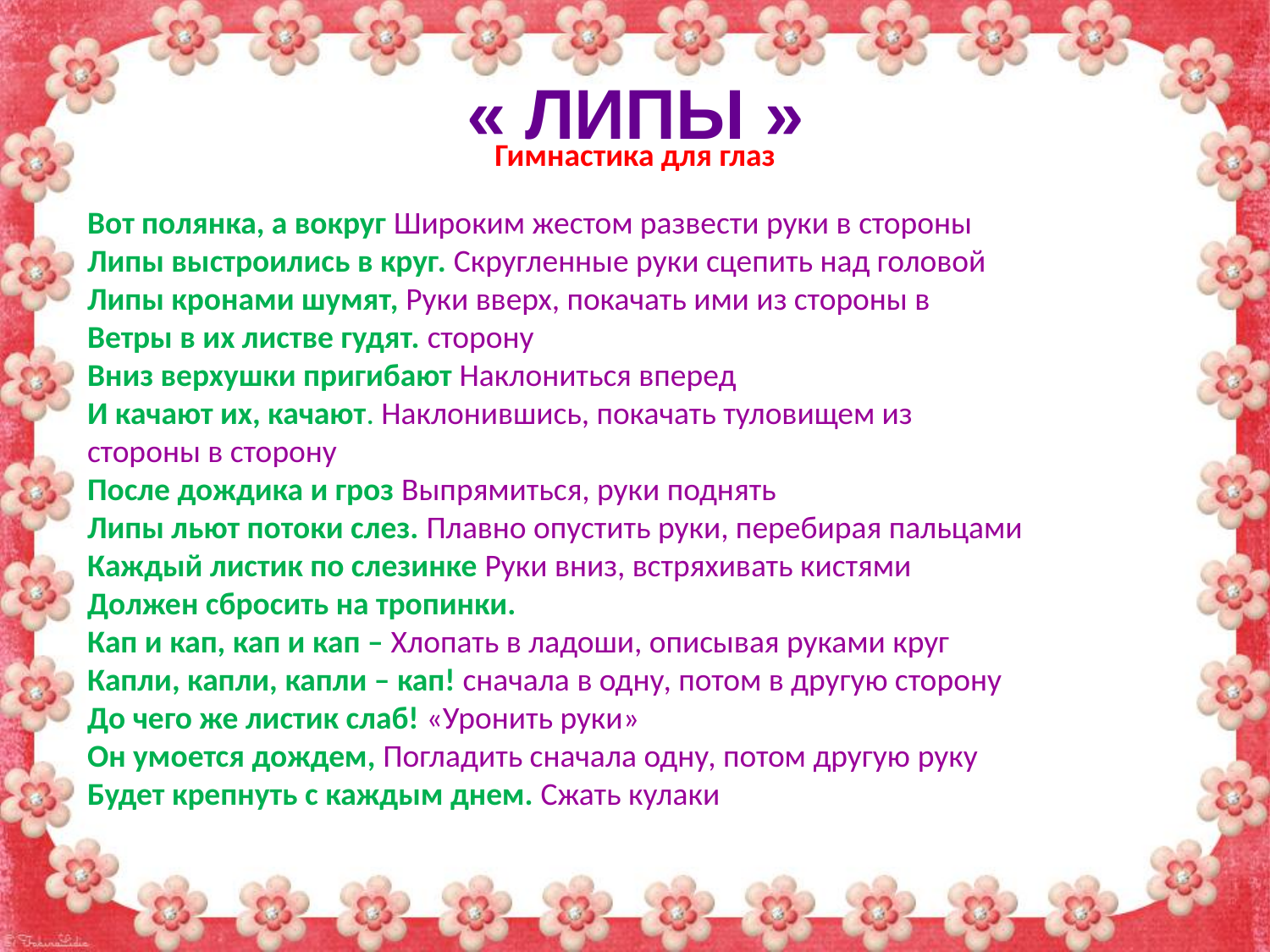

# « Липы »
Гимнастика для глаз
Вот полянка, а вокруг Широким жестом развести руки в стороны
Липы выстроились в круг. Скругленные руки сцепить над головой
Липы кронами шумят, Руки вверх, покачать ими из стороны в
Ветры в их листве гудят. сторону
Вниз верхушки пригибают Наклониться вперед
И качают их, качают. Наклонившись, покачать туловищем из
стороны в сторону
После дождика и гроз Выпрямиться, руки поднять
Липы льют потоки слез. Плавно опустить руки, перебирая пальцами
Каждый листик по слезинке Руки вниз, встряхивать кистями
Должен сбросить на тропинки.
Кап и кап, кап и кап – Хлопать в ладоши, описывая руками круг
Капли, капли, капли – кап! сначала в одну, потом в другую сторону
До чего же листик слаб! «Уронить руки»
Он умоется дождем, Погладить сначала одну, потом другую руку
Будет крепнуть с каждым днем. Сжать кулаки